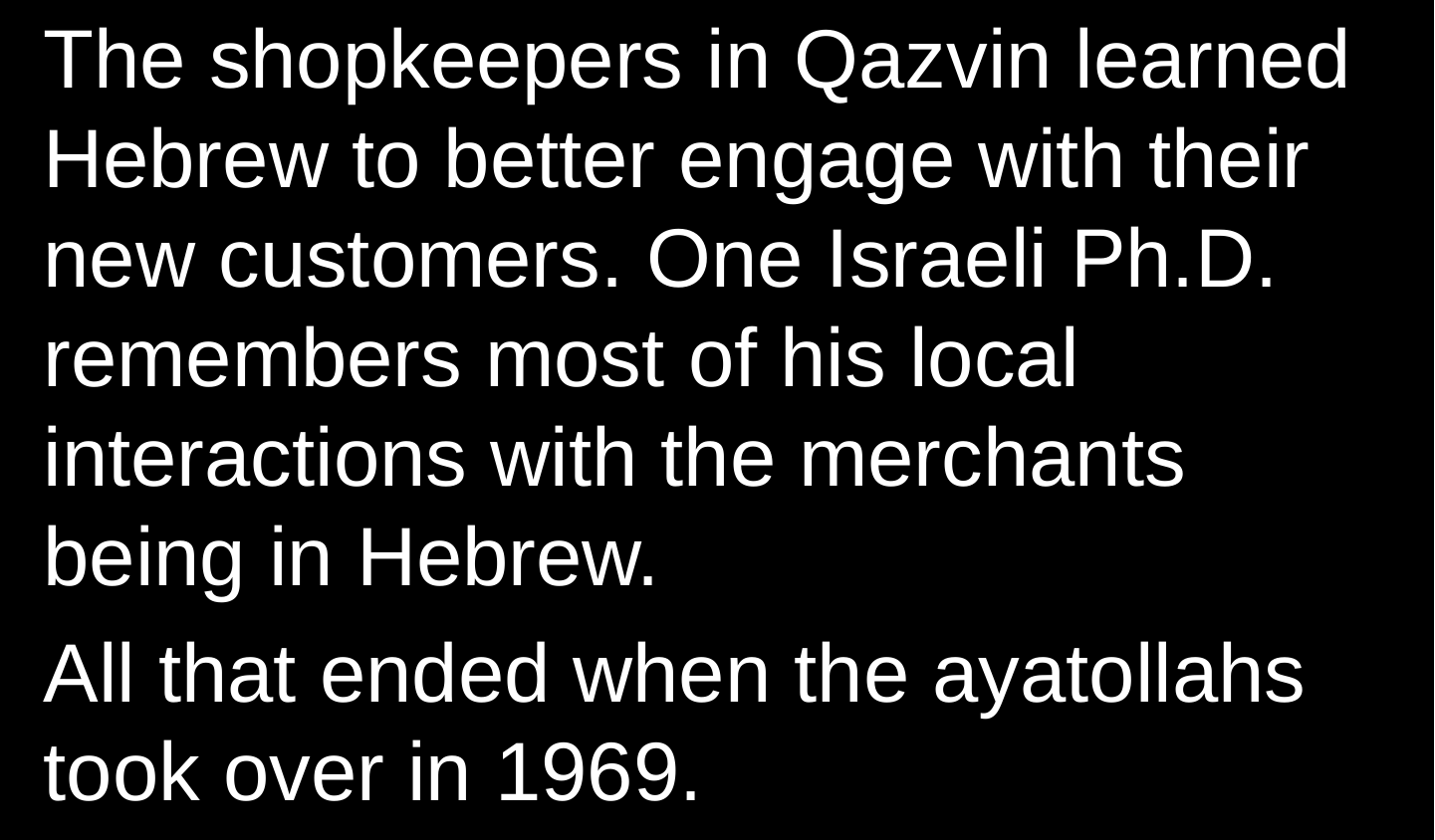

The shopkeepers in Qazvin learned Hebrew to better engage with their new customers. One Israeli Ph.D. remembers most of his local interactions with the merchants being in Hebrew.
All that ended when the ayatollahs took over in 1969.